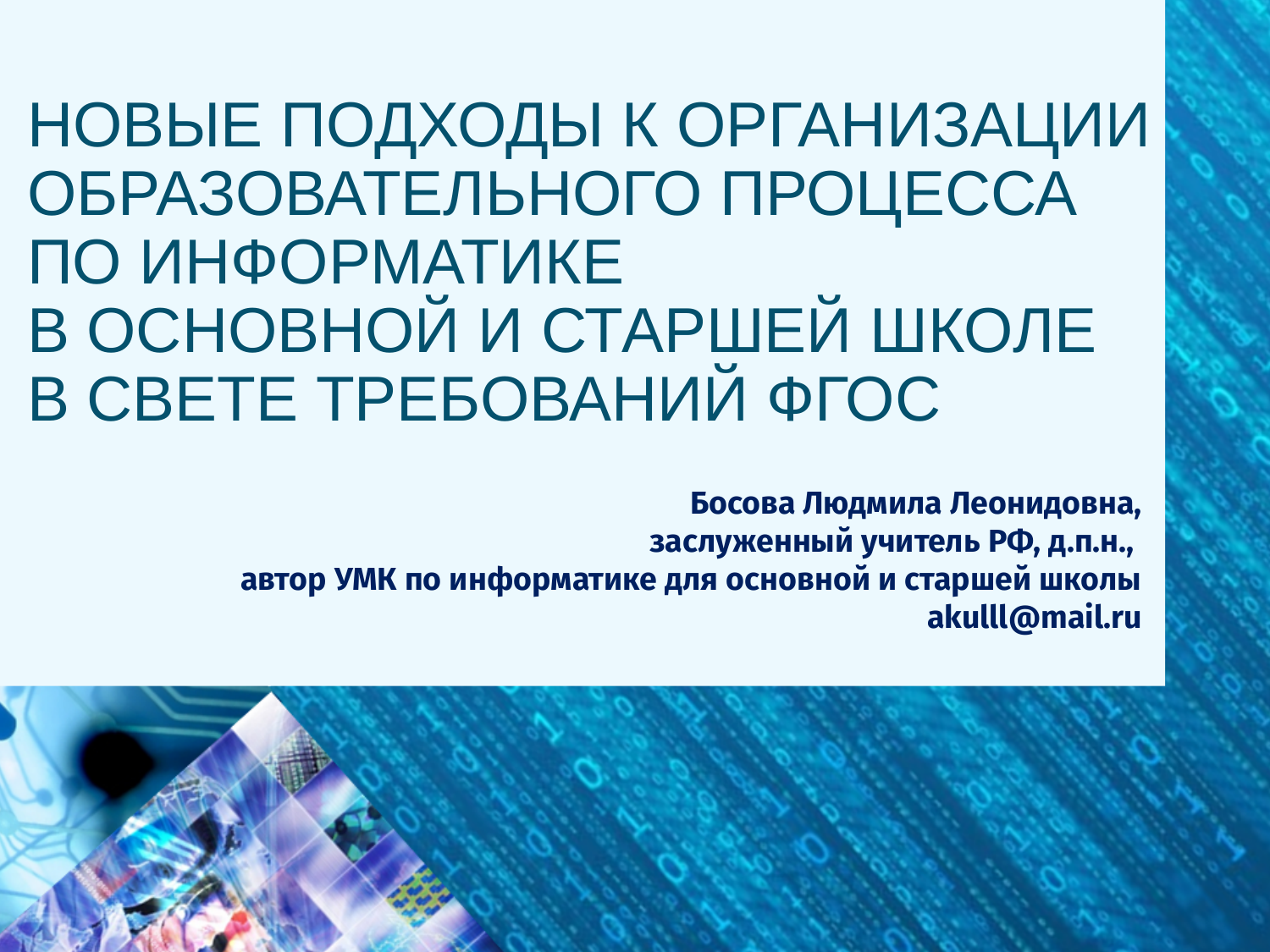

# Новые подходы к организации образовательного процесса по Информатике в основной и старшей школе в свете требований ФГОС
Босова Людмила Леонидовна,
заслуженный учитель РФ, д.п.н.,
автор УМК по информатике для основной и старшей школы
akulll@mail.ru